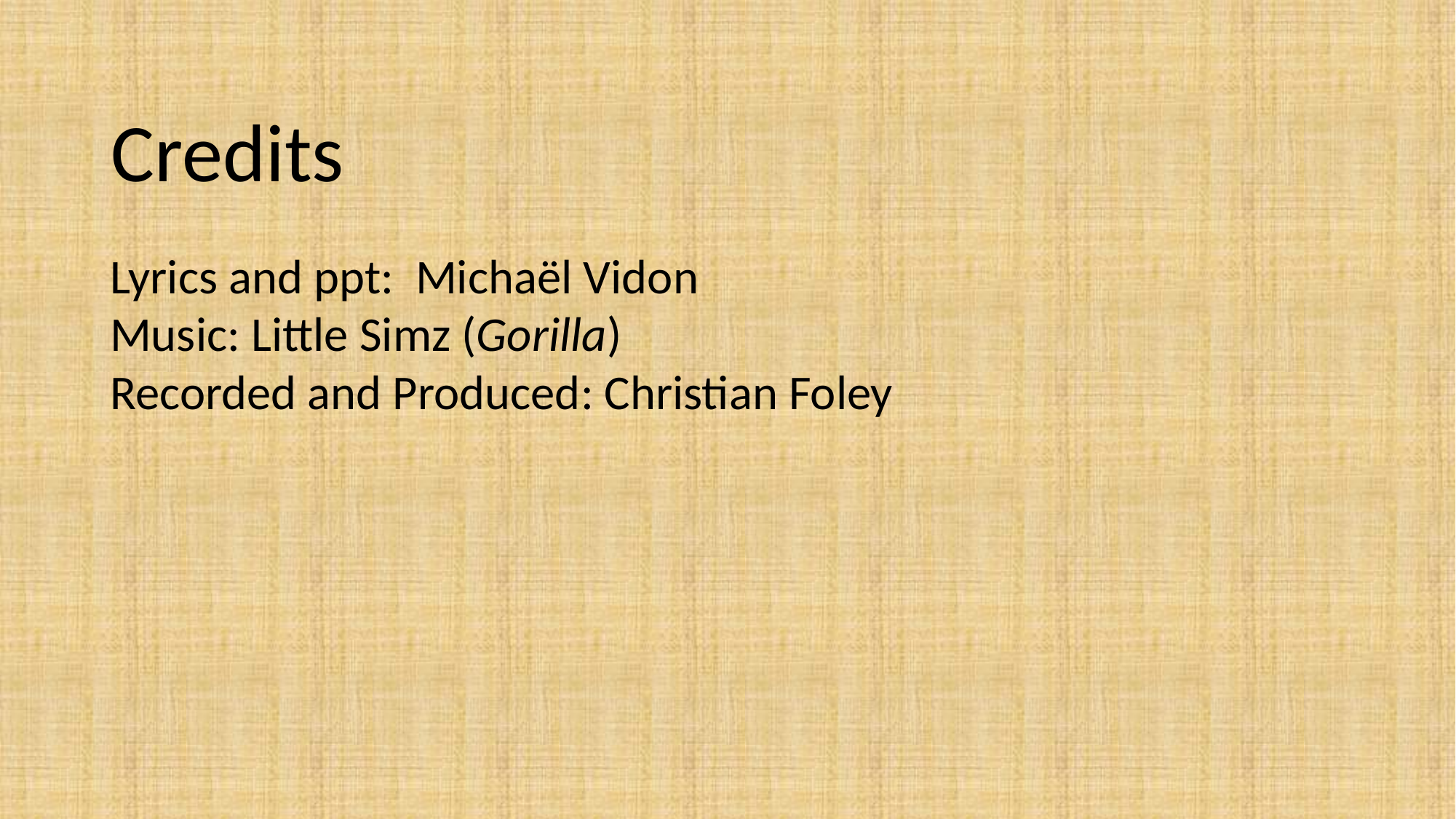

Credits
Lyrics and ppt:  Michaël Vidon
Music: Little Simz (Gorilla)
Recorded and Produced: Christian Foley